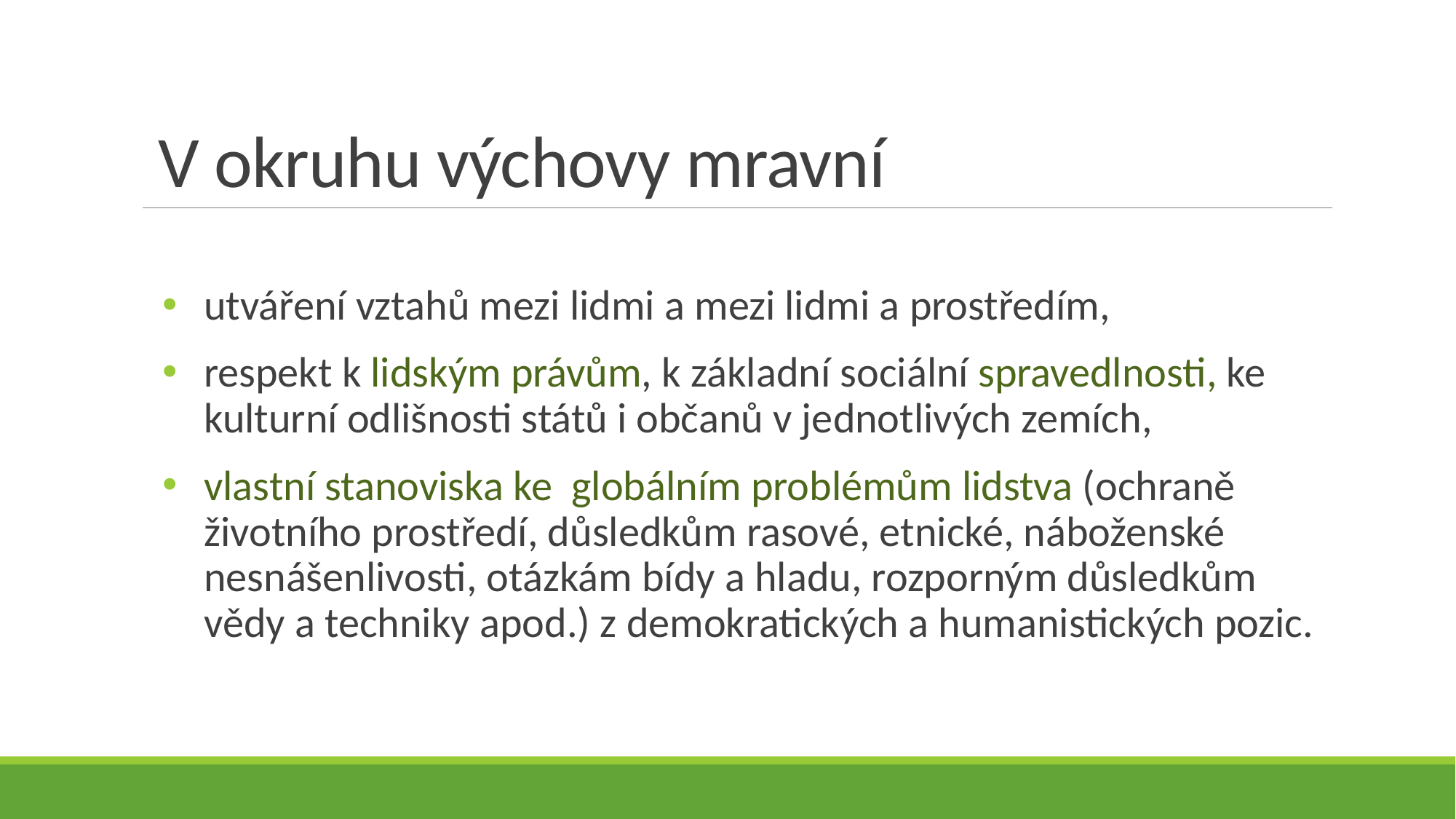

# V okruhu výchovy mravní

utváření vztahů mezi lidmi a mezi lidmi a prostředím,
respekt k lidským právům, k základní sociální spravedlnosti, ke kulturní odlišnosti států i občanů v jednotlivých zemích,
vlastní stanoviska ke  globálním problémům lidstva (ochraně životního prostředí, důsledkům rasové, etnické, náboženské nesnášenlivosti, otázkám bídy a hladu, rozporným důsledkům vědy a techniky apod.) z demokratických a humanistických pozic.